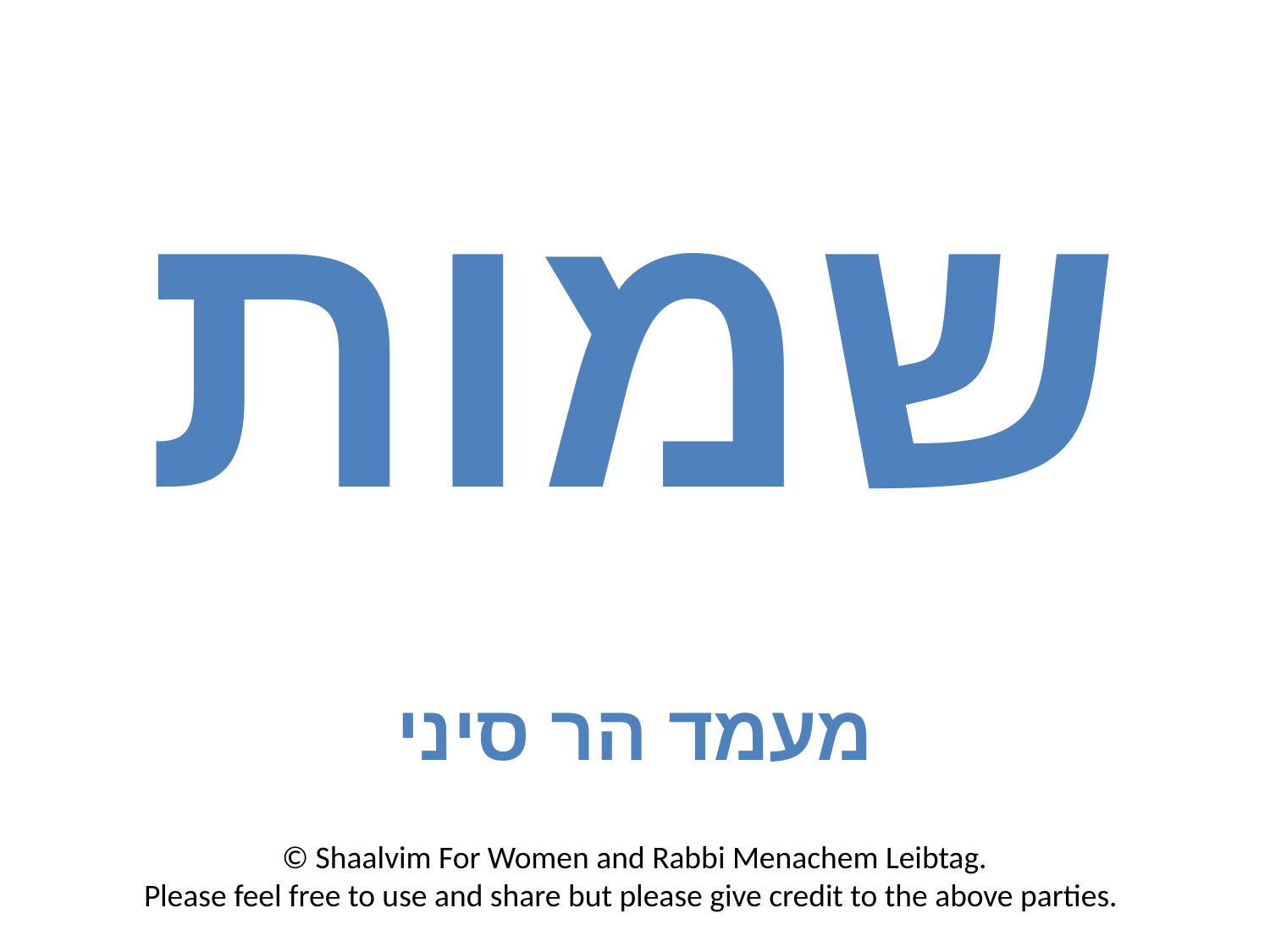

# שמות
מעמד הר סיני
© Shaalvim For Women and Rabbi Menachem Leibtag.
Please feel free to use and share but please give credit to the above parties.